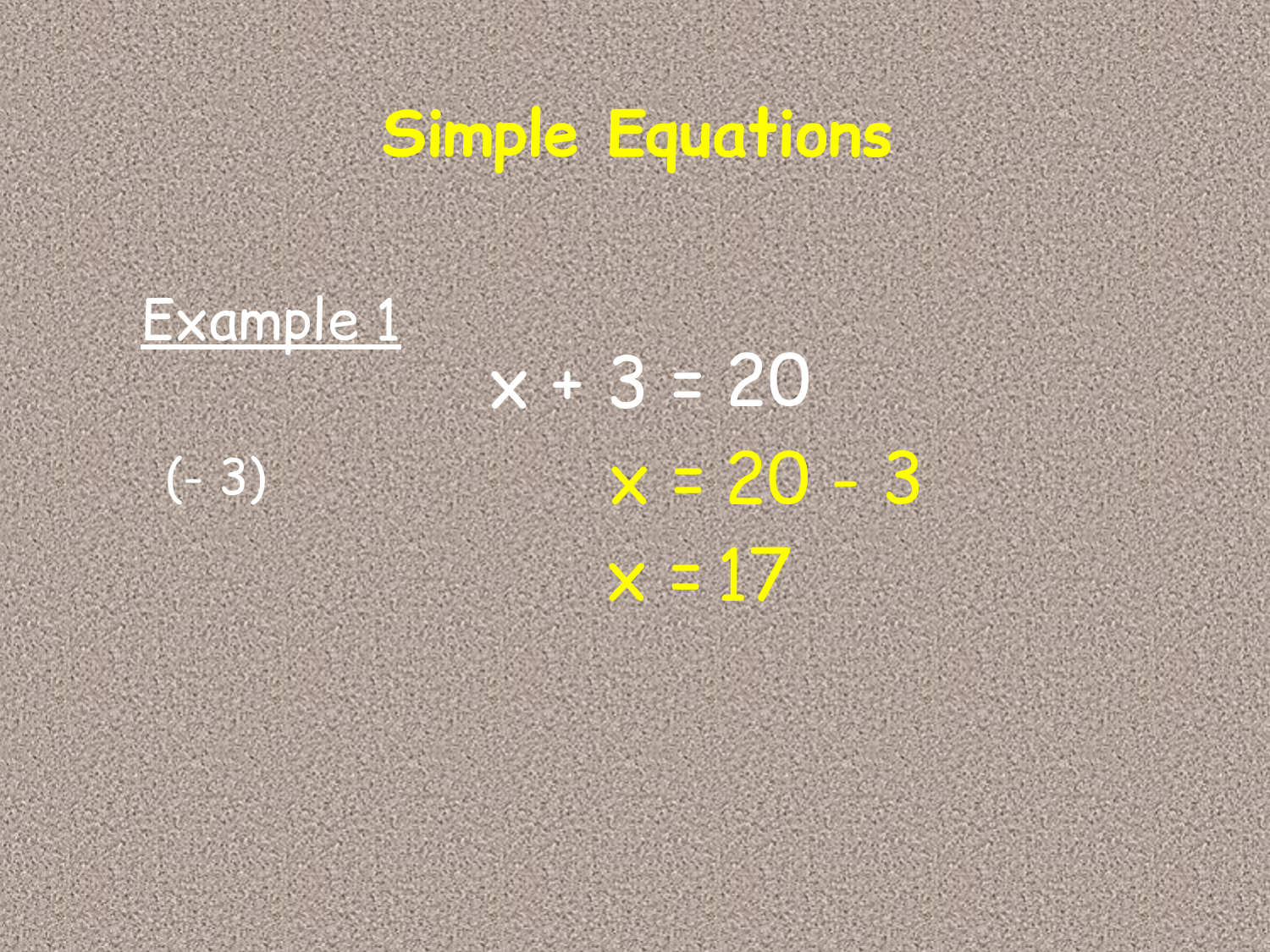

Simple Equations
Example 1
20
x + 3 =
 x =
 20 - 3
(- 3)
 x =
17